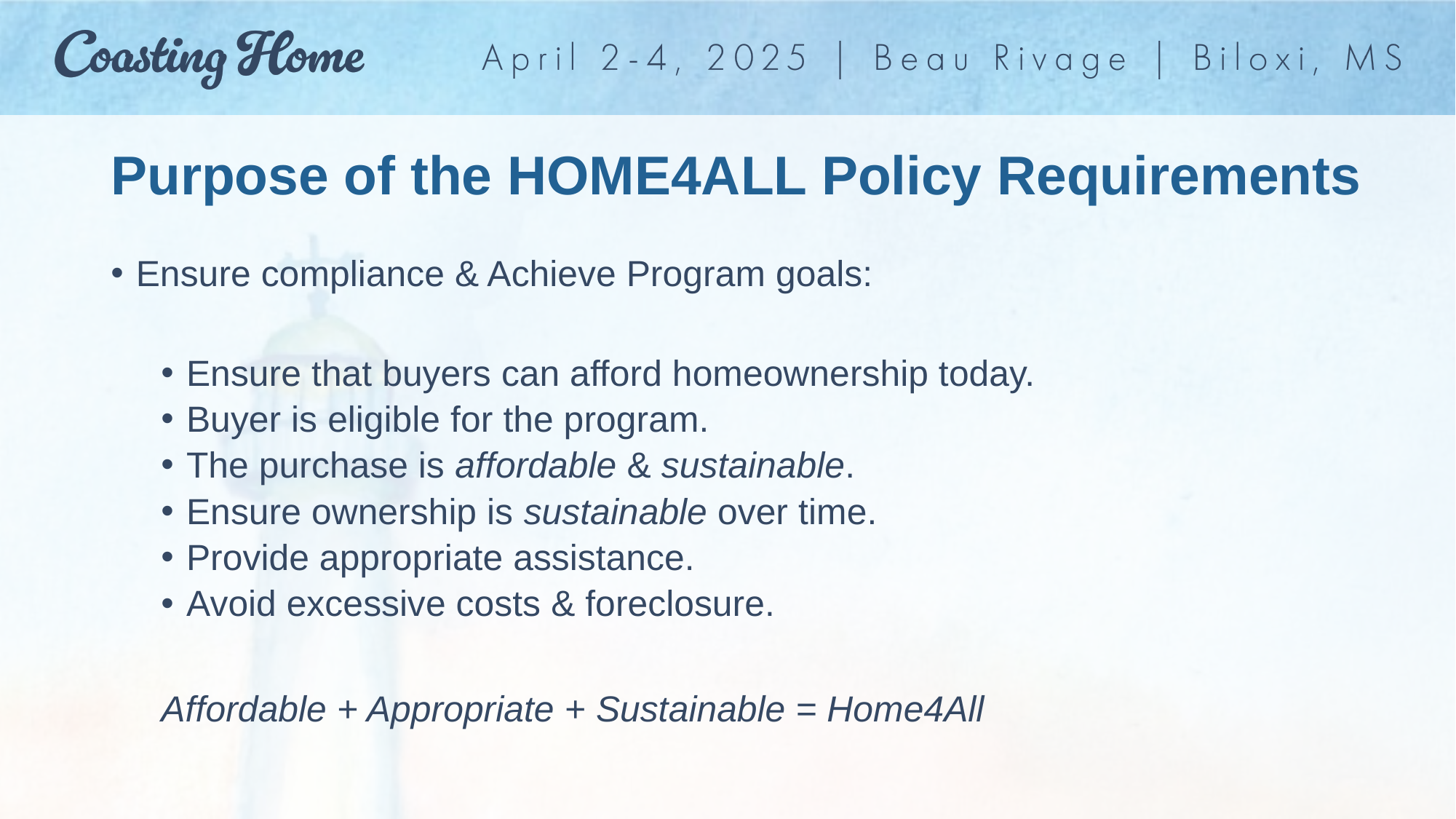

# Purpose of the HOME4ALL Policy Requirements
Ensure compliance & Achieve Program goals:

Ensure that buyers can afford homeownership today.
Buyer is eligible for the program.
The purchase is affordable & sustainable.
Ensure ownership is sustainable over time.
Provide appropriate assistance.
Avoid excessive costs & foreclosure.

Affordable + Appropriate + Sustainable = Home4All